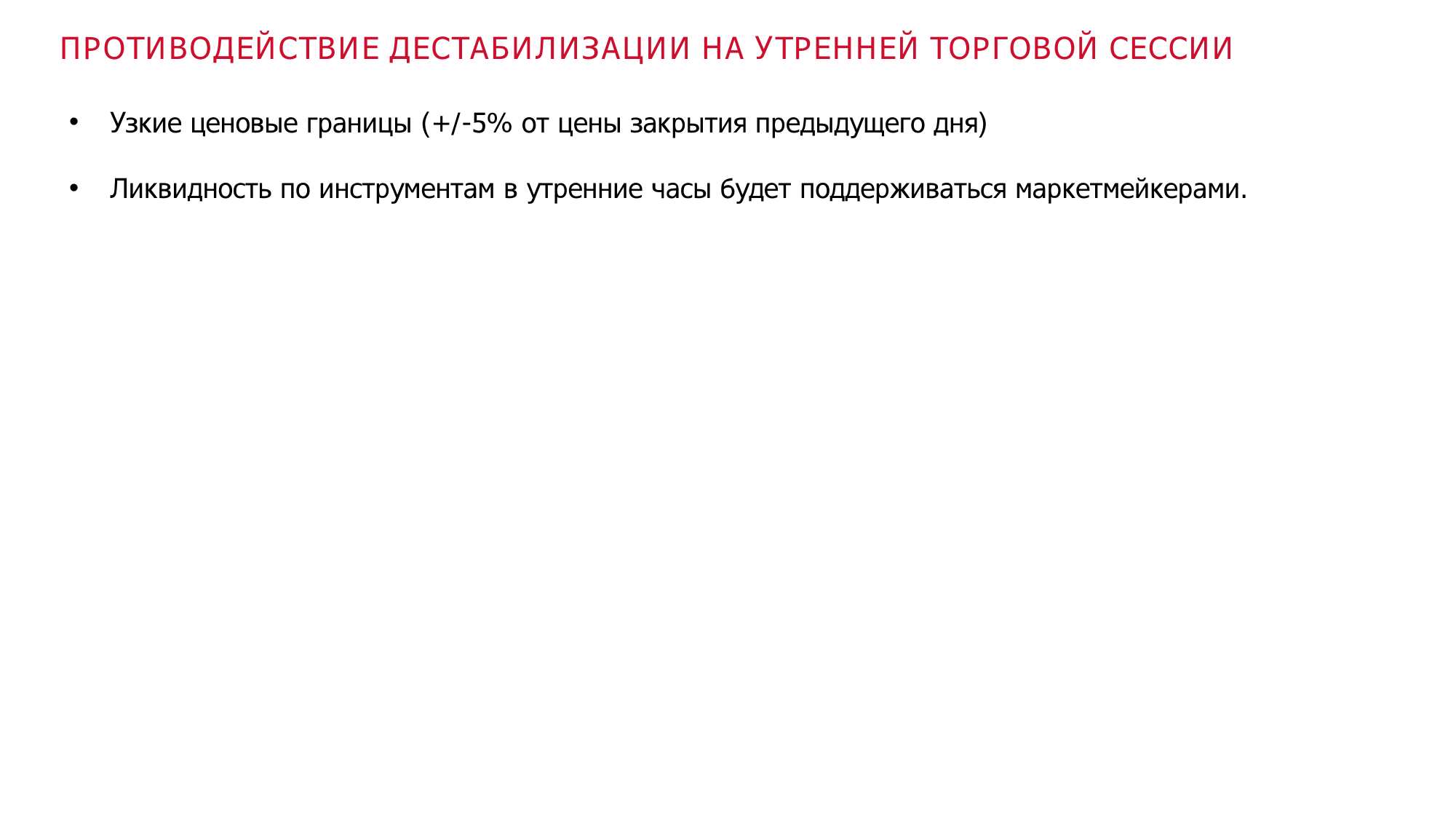

ПРОТИВОДЕЙСТВИЕ ДЕСТАБИЛИЗАЦИИ НА УТРЕННЕЙ ТОРГОВОЙ СЕССИИ
Узкие ценовые границы (+/-5% от цены закрытия предыдущего дня)

Ликвидность по инструментам в утренние часы будет поддерживаться маркетмейкерами.